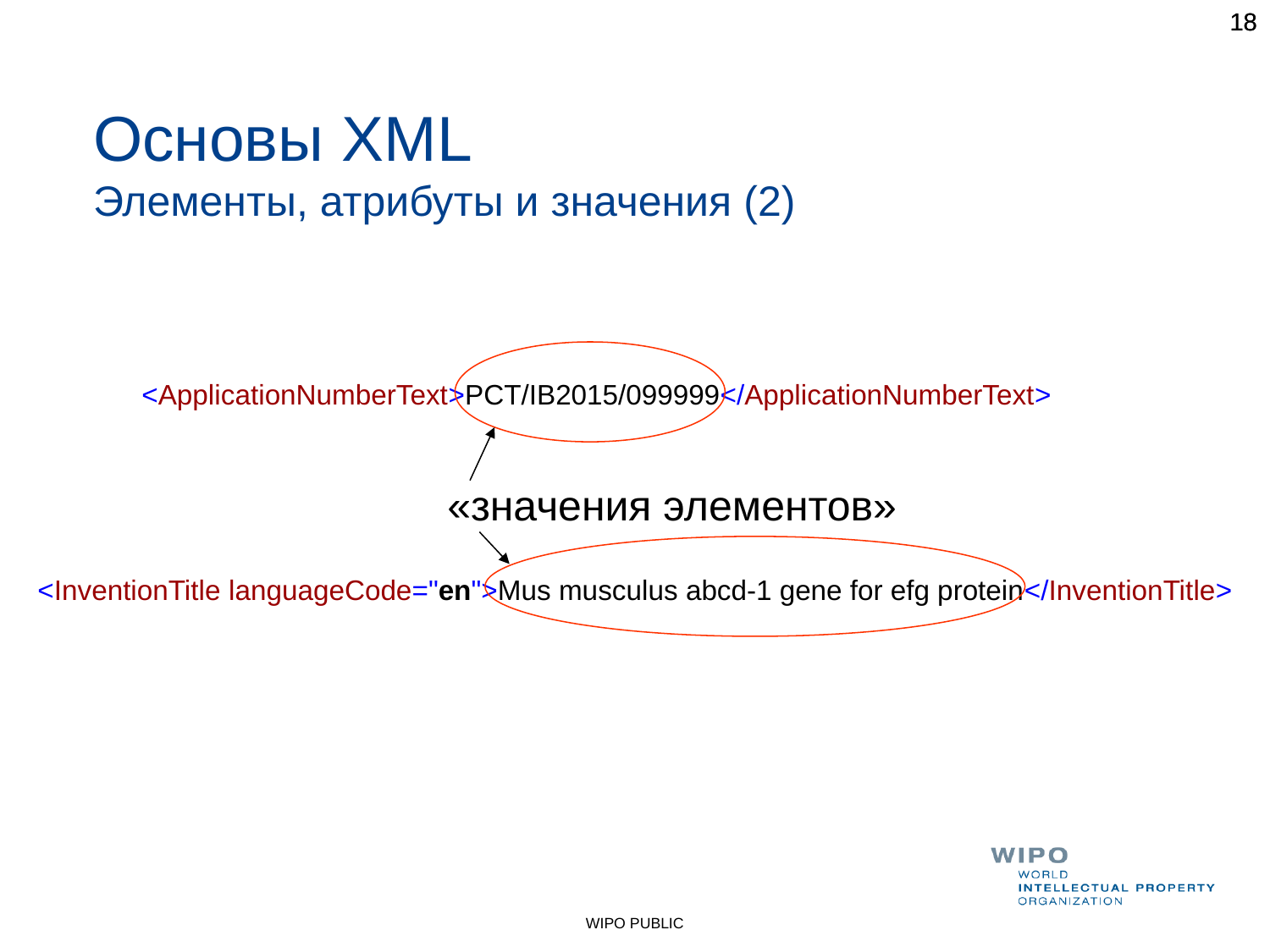

18
18
Основы XML
Элементы, атрибуты и значения (2)

<ApplicationNumberText>PCT/IB2015/099999</ApplicationNumberText>
«значения элементов»

<InventionTitle languageCode="en">Mus musculus abcd-1 gene for efg protein</InventionTitle>